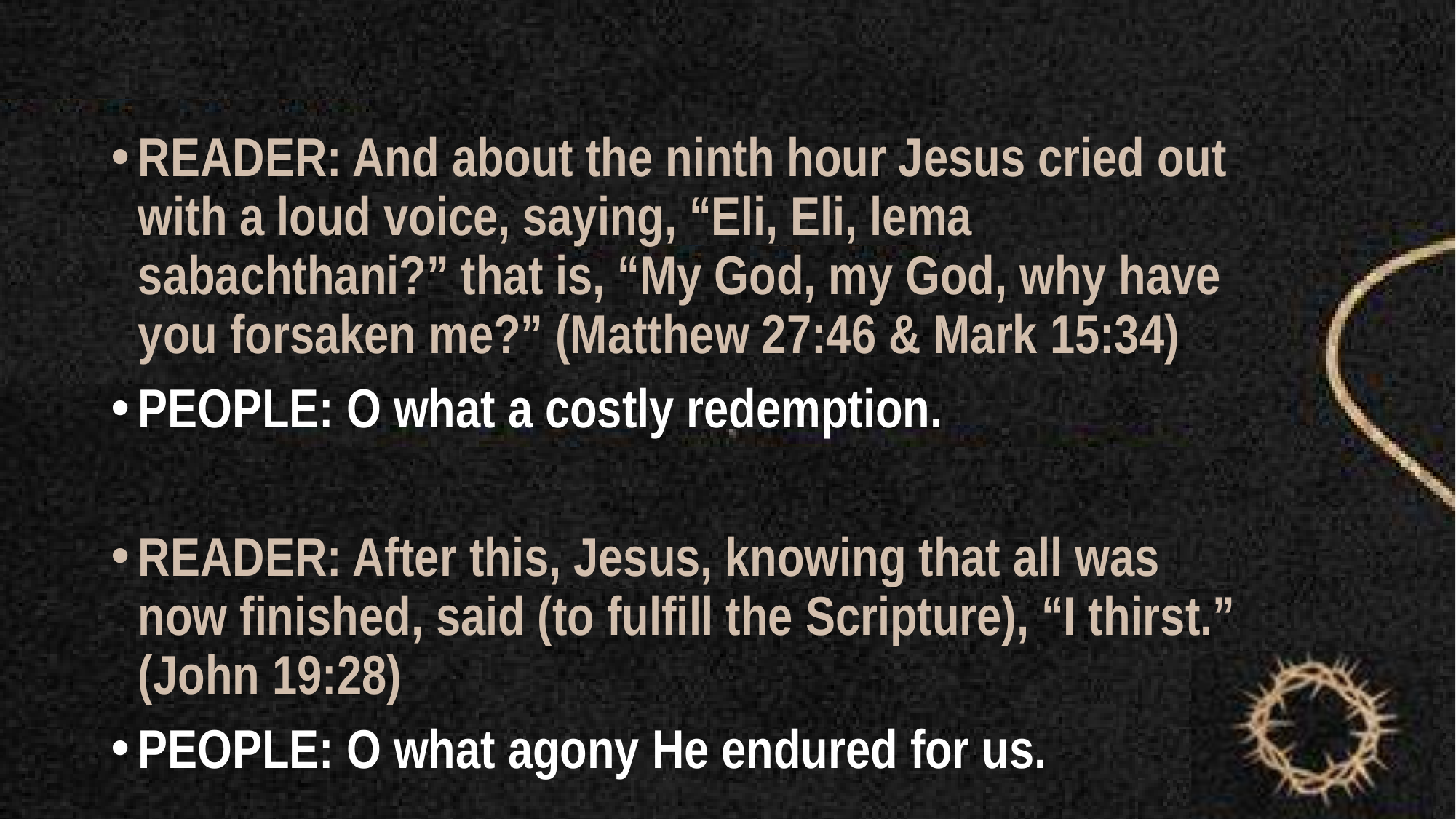

#

READER: And about the ninth hour Jesus cried out with a loud voice, saying, “Eli, Eli, lema sabachthani?” that is, “My God, my God, why have you forsaken me?” (Matthew 27:46 & Mark 15:34)
PEOPLE: O what a costly redemption.

READER: After this, Jesus, knowing that all was now finished, said (to fulfill the Scripture), “I thirst.” (John 19:28)
PEOPLE: O what agony He endured for us.